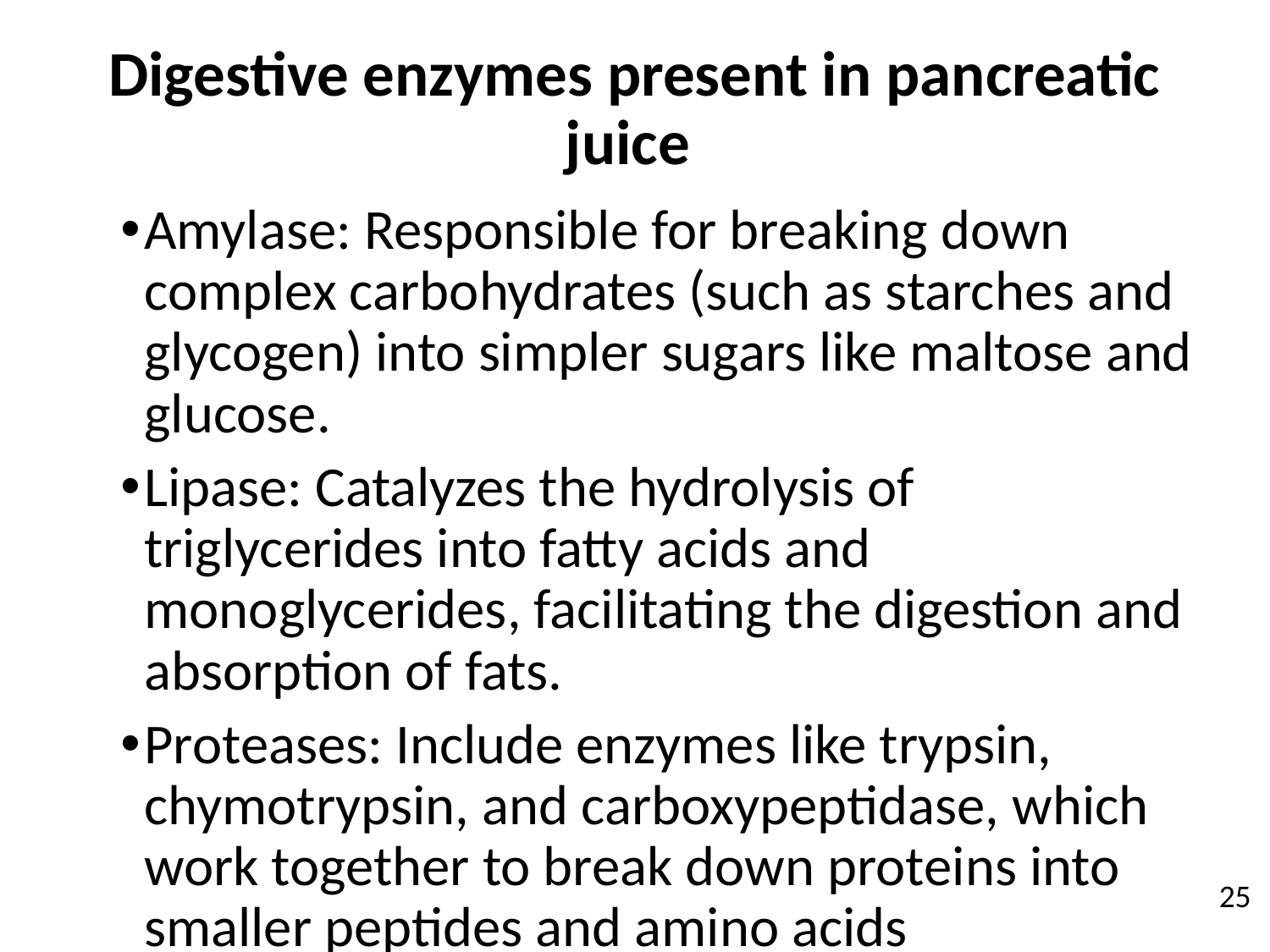

Digestive enzymes present in pancreatic juice
Amylase: Responsible for breaking down complex carbohydrates (such as starches and glycogen) into simpler sugars like maltose and glucose.
Lipase: Catalyzes the hydrolysis of triglycerides into fatty acids and monoglycerides, facilitating the digestion and absorption of fats.
Proteases: Include enzymes like trypsin, chymotrypsin, and carboxypeptidase, which work together to break down proteins into smaller peptides and amino acids
25